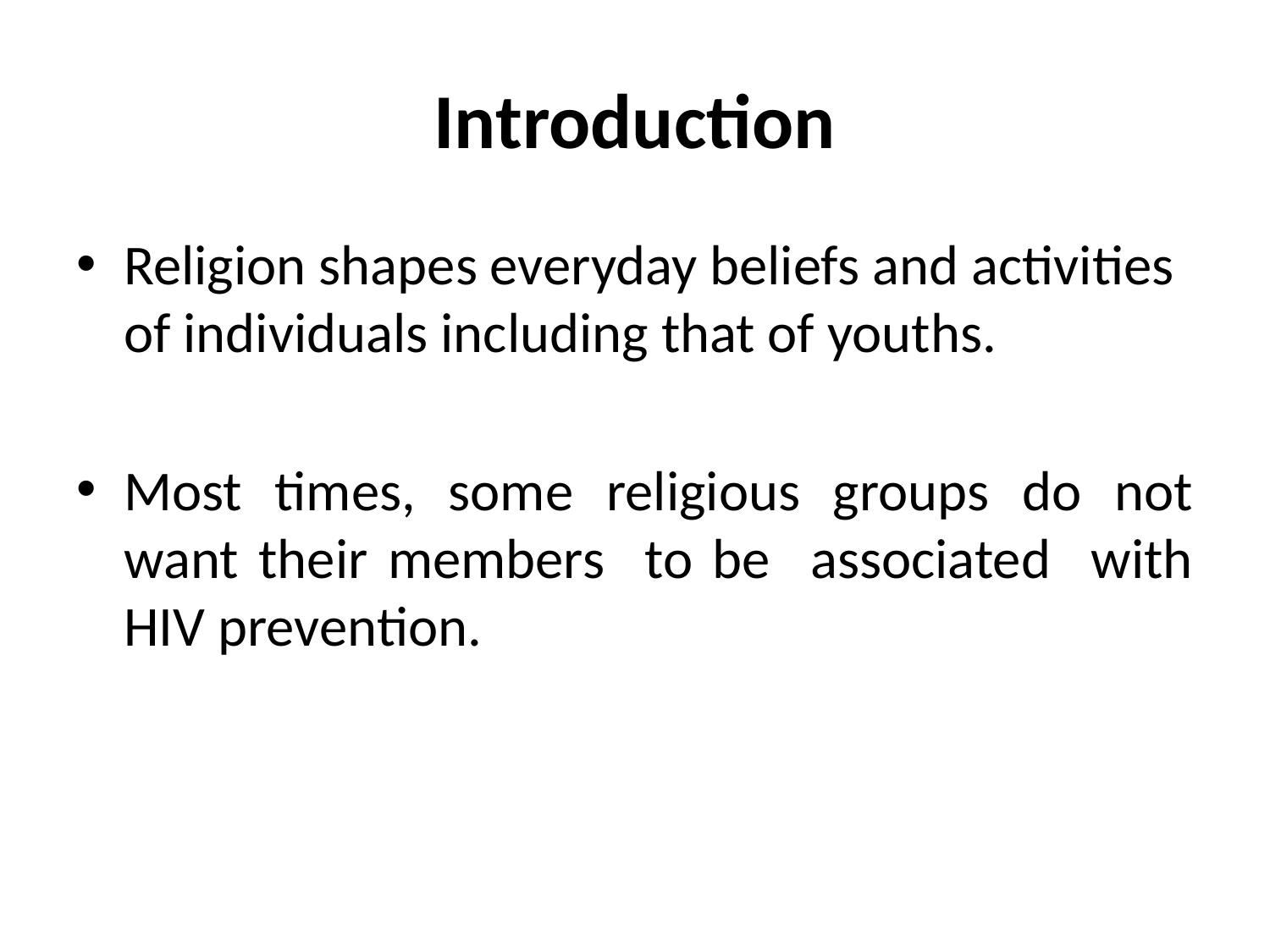

# Introduction
Religion shapes everyday beliefs and activities of individuals including that of youths.

Most times, some religious groups do not want their members  to be  associated  with HIV prevention.